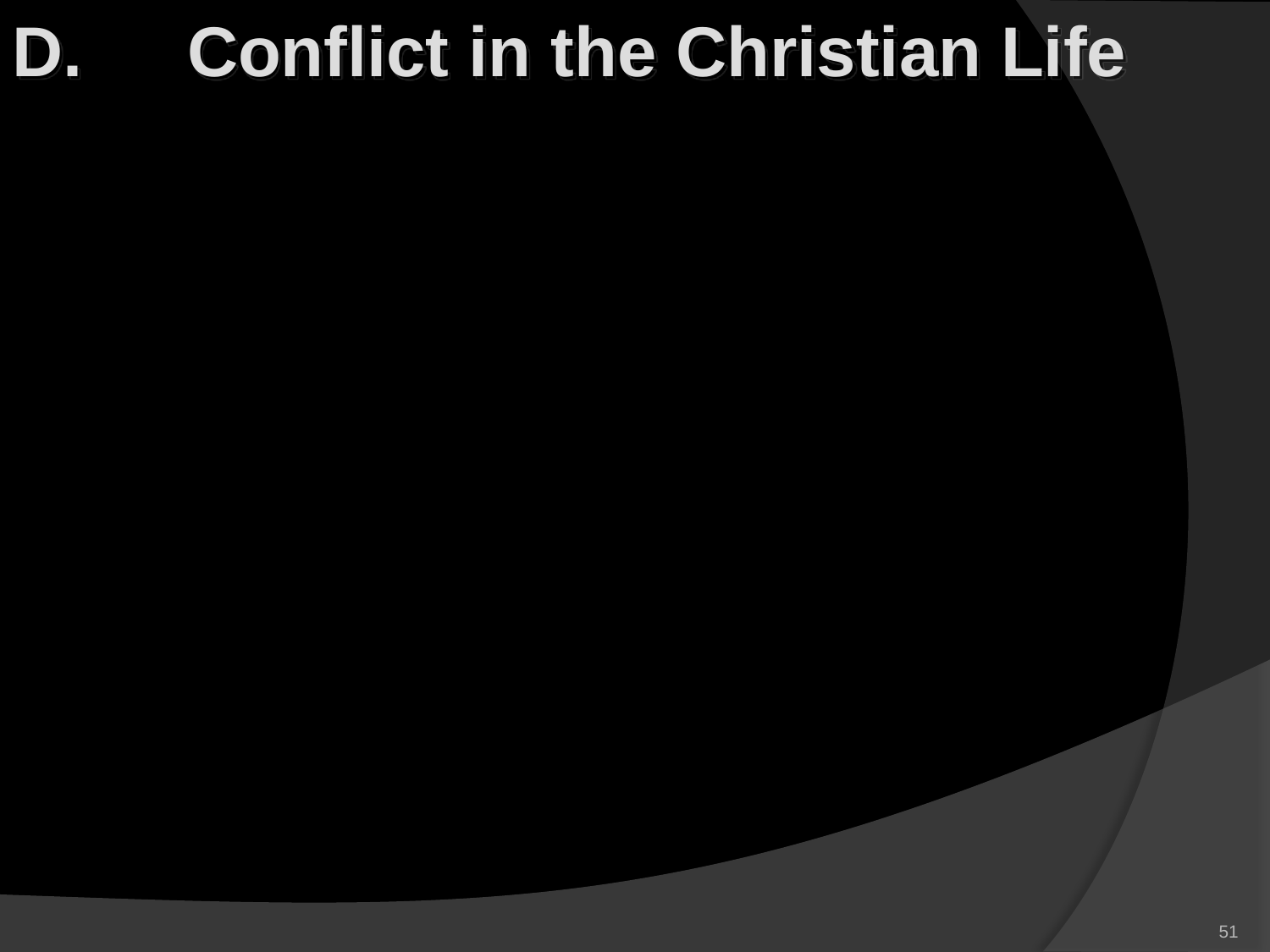

D.	Conflict in the Christian Life
51